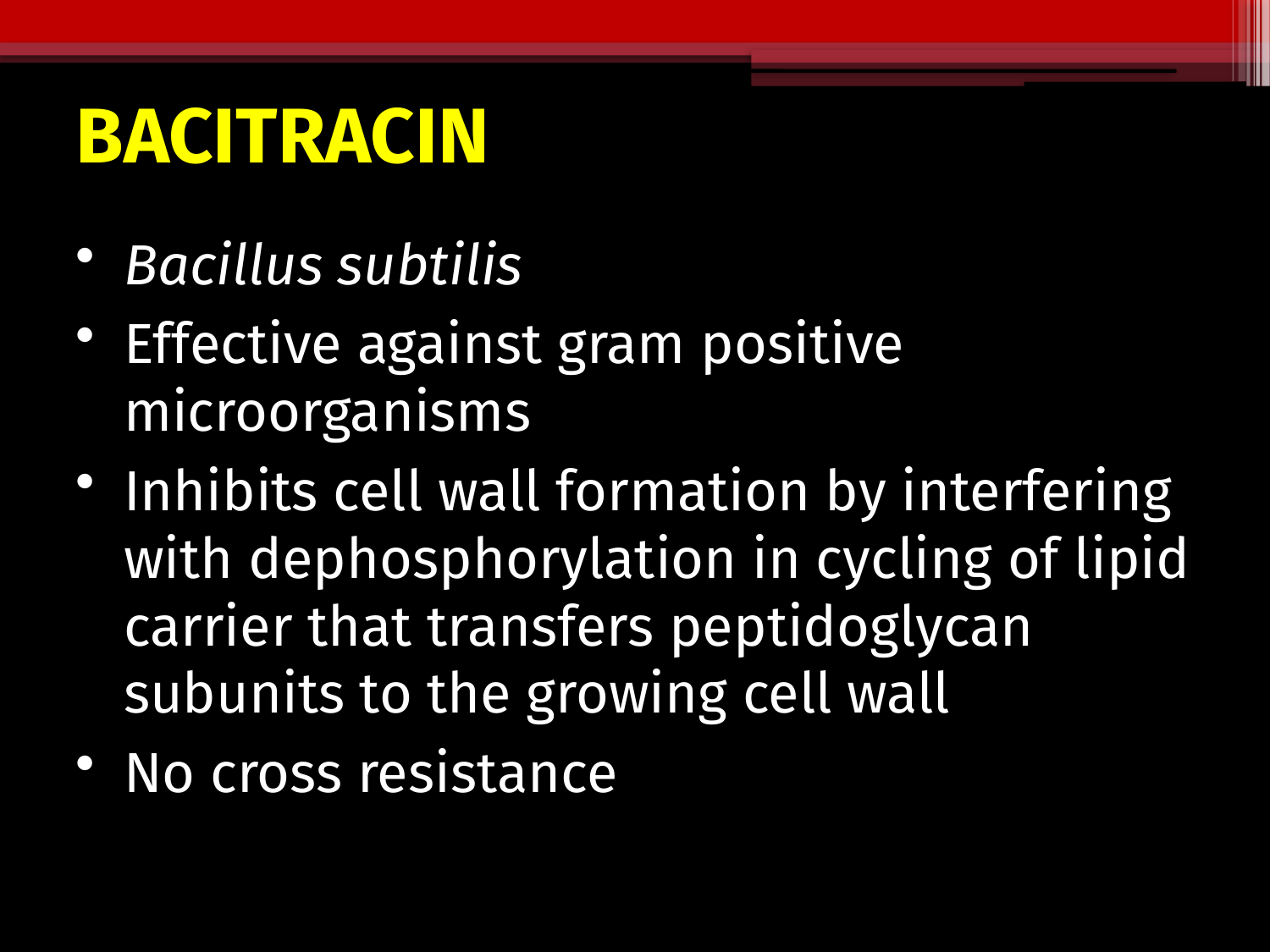

# BACITRACIN
Bacillus subtilis
Effective against gram positive microorganisms
Inhibits cell wall formation by interfering with dephosphorylation in cycling of lipid carrier that transfers peptidoglycan subunits to the growing cell wall
No cross resistance